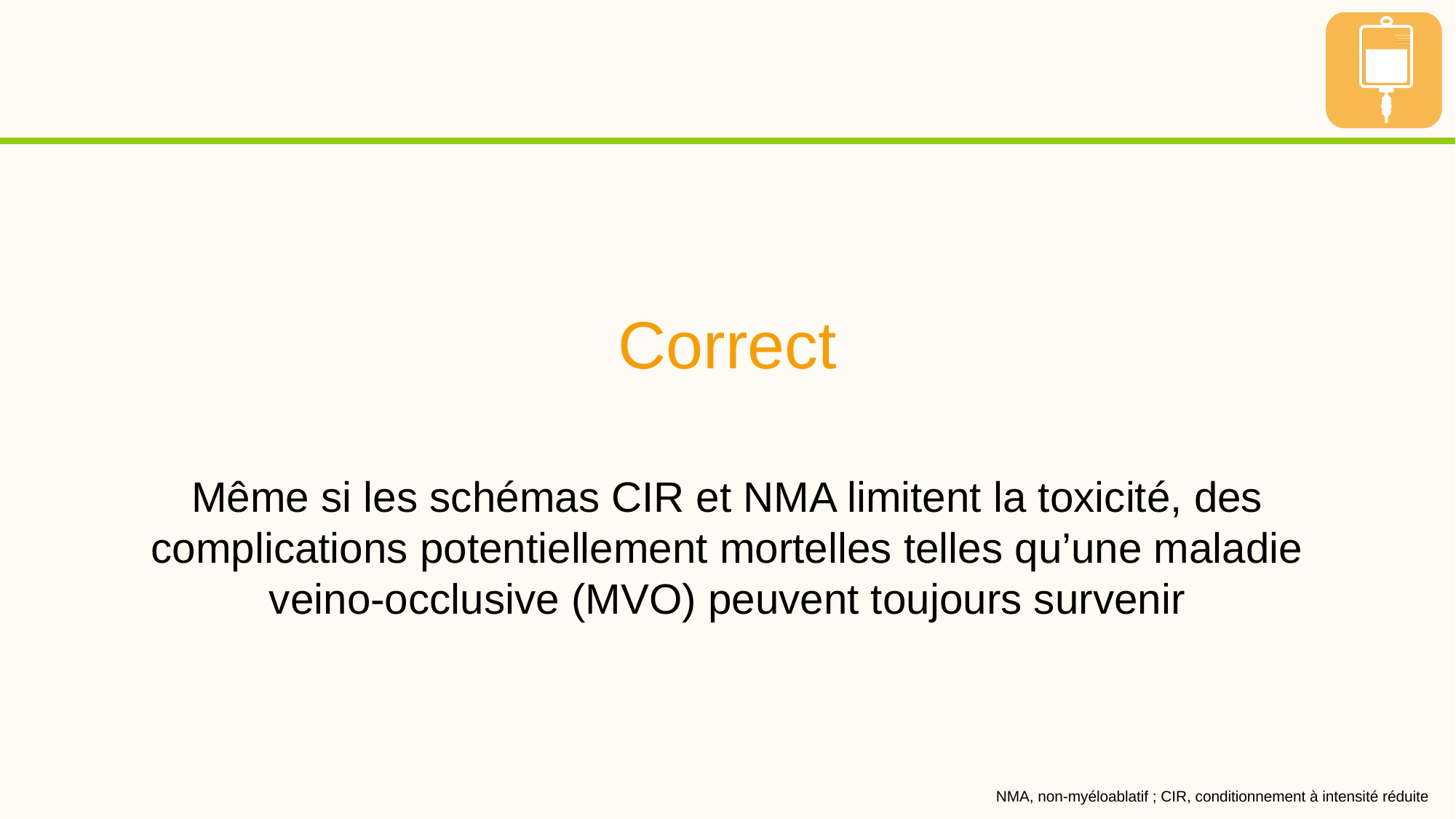

Correct
Même si les schémas CIR et NMA limitent la toxicité, des complications potentiellement mortelles telles qu’une maladie veino-occlusive (MVO) peuvent toujours survenir

NMA, non-myéloablatif ; CIR, conditionnement à intensité réduite